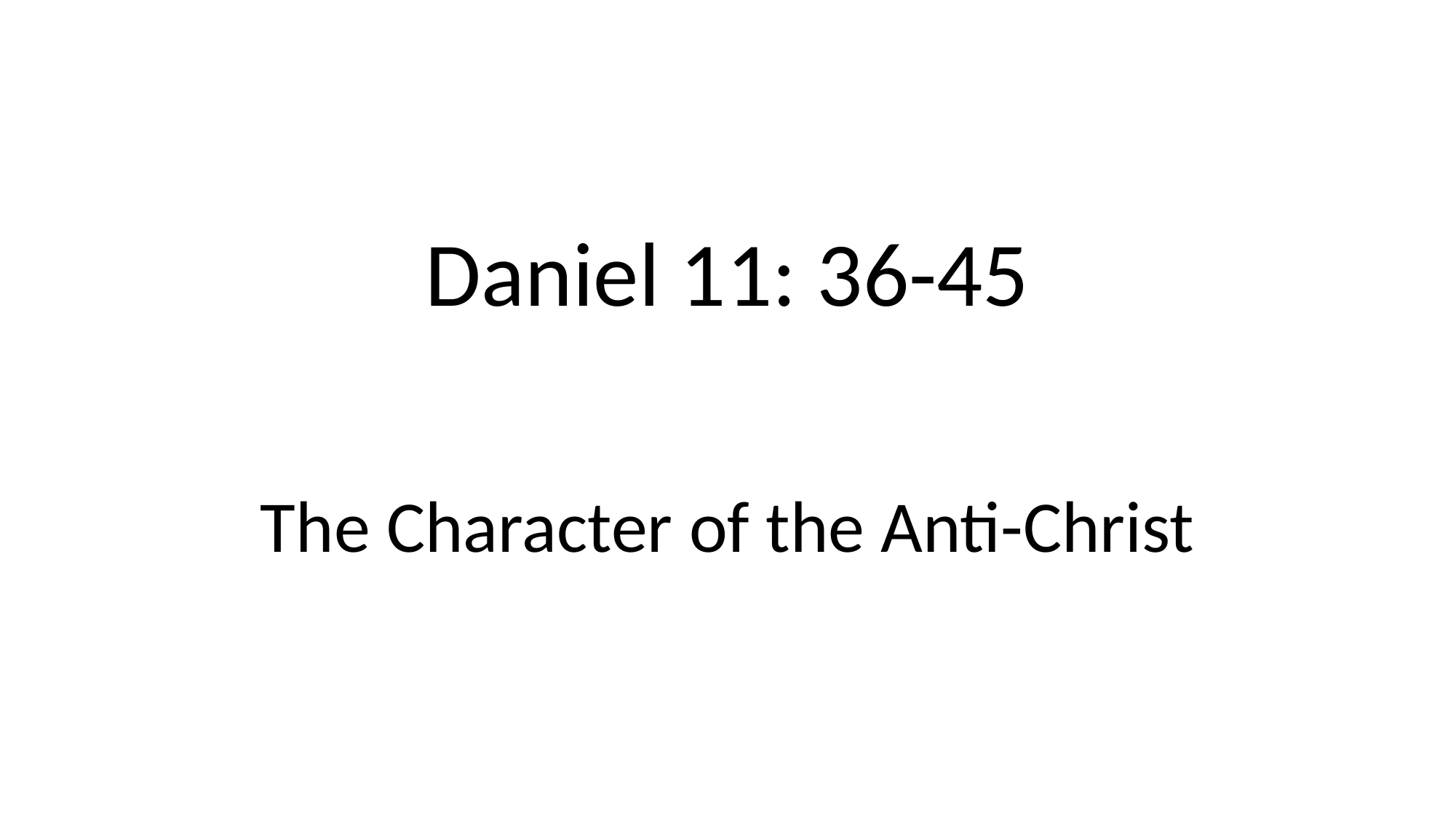

# Daniel 11: 36-45
The Character of the Anti-Christ